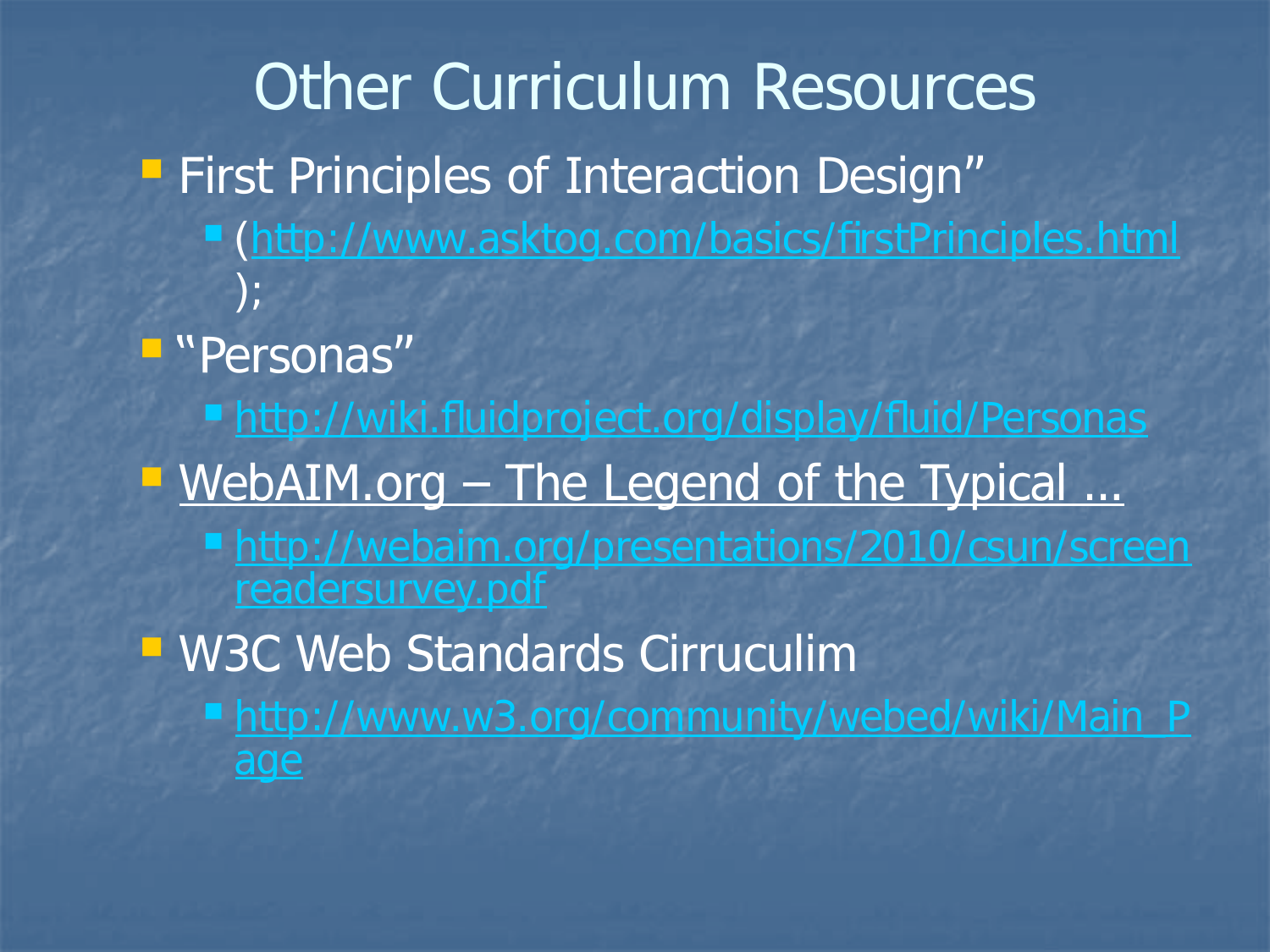

# Other Curriculum Resources
First Principles of Interaction Design”
(http://www.asktog.com/basics/firstPrinciples.html);
“Personas”
http://wiki.fluidproject.org/display/fluid/Personas
WebAIM.org – The Legend of the Typical …
http://webaim.org/presentations/2010/csun/screenreadersurvey.pdf
W3C Web Standards Cirruculim
http://www.w3.org/community/webed/wiki/Main_Page